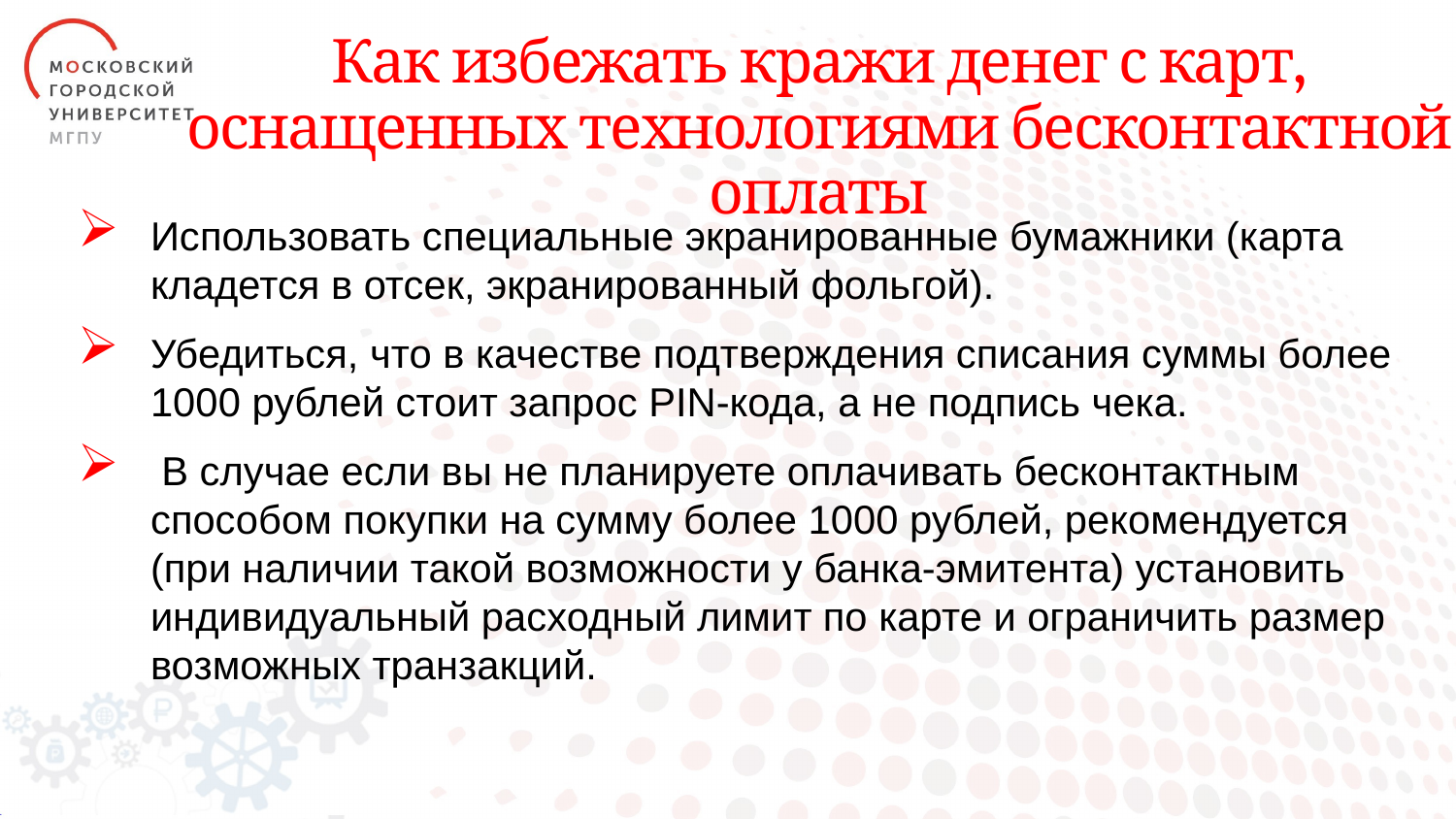

Как избежать кражи денег с карт, оснащенных технологиями бесконтактной оплаты

Использовать специальные экранированные бумажники (карта кладется в отсек, экранированный фольгой).
Убедиться, что в качестве подтверждения списания суммы более 1000 рублей стоит запрос PIN-кода, а не подпись чека.
 В случае если вы не планируете оплачивать бесконтактным способом покупки на сумму более 1000 рублей, рекомендуется (при наличии такой возможности у банка-эмитента) установить индивидуальный расходный лимит по карте и ограничить размер возможных транзакций.